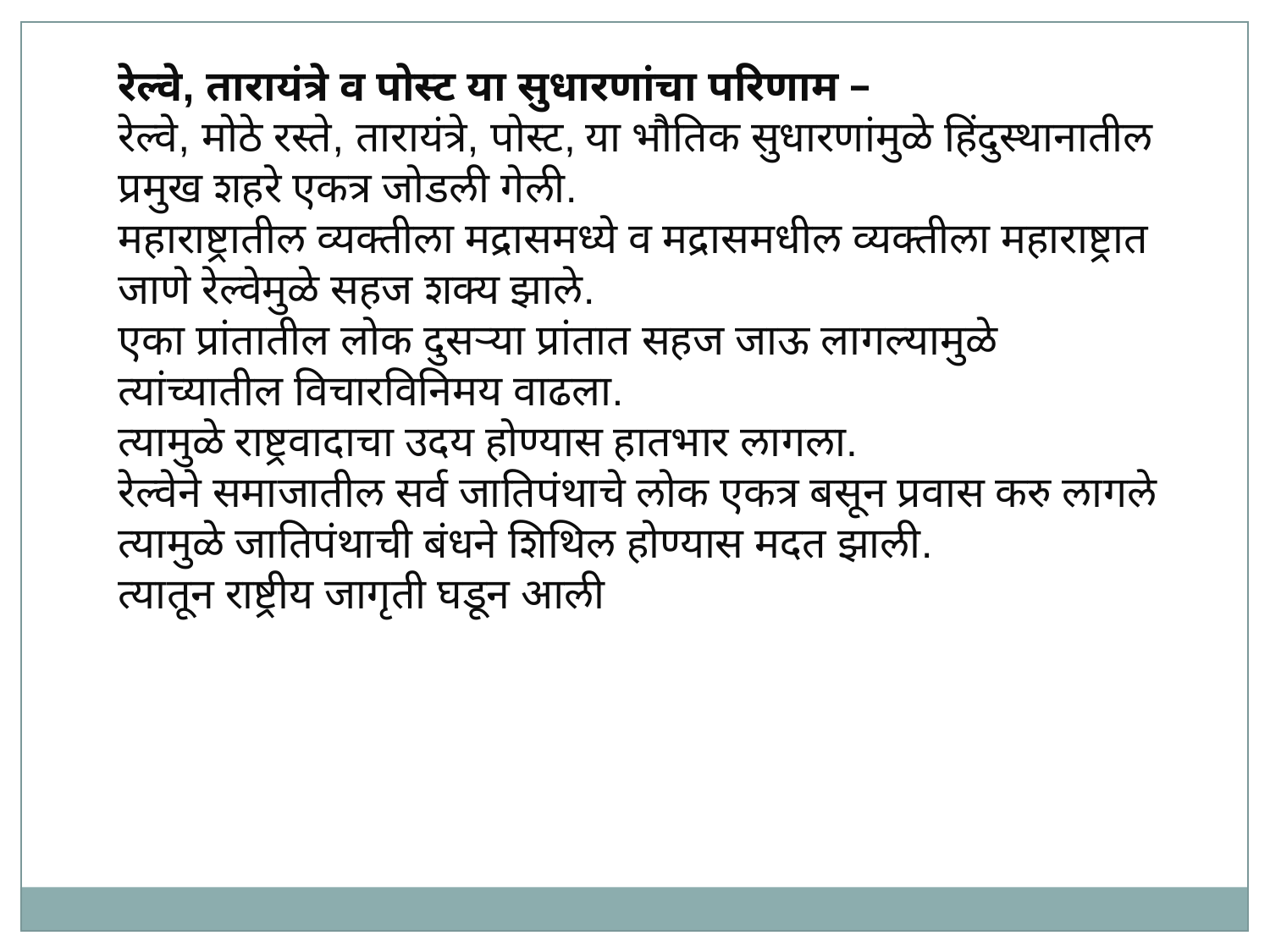

रेल्वे, तारायंत्रे व पोस्ट या सुधारणांचा परिणाम –
रेल्वे, मोठे रस्ते, तारायंत्रे, पोस्ट, या भौतिक सुधारणांमुळे हिंदुस्थानातील प्रमुख शहरे एकत्र जोडली गेली.
महाराष्ट्रातील व्यक्तीला मद्रासमध्ये व मद्रासमधील व्यक्तीला महाराष्ट्रात जाणे रेल्वेमुळे सहज शक्य झाले.
एका प्रांतातील लोक दुसर्‍या प्रांतात सहज जाऊ लागल्यामुळे त्यांच्यातील विचारविनिमय वाढला.
त्यामुळे राष्ट्रवादाचा उदय होण्यास हातभार लागला.
रेल्वेने समाजातील सर्व जातिपंथाचे लोक एकत्र बसून प्रवास करु लागले त्यामुळे जातिपंथाची बंधने शिथिल होण्यास मदत झाली.
त्यातून राष्ट्रीय जागृती घडून आली